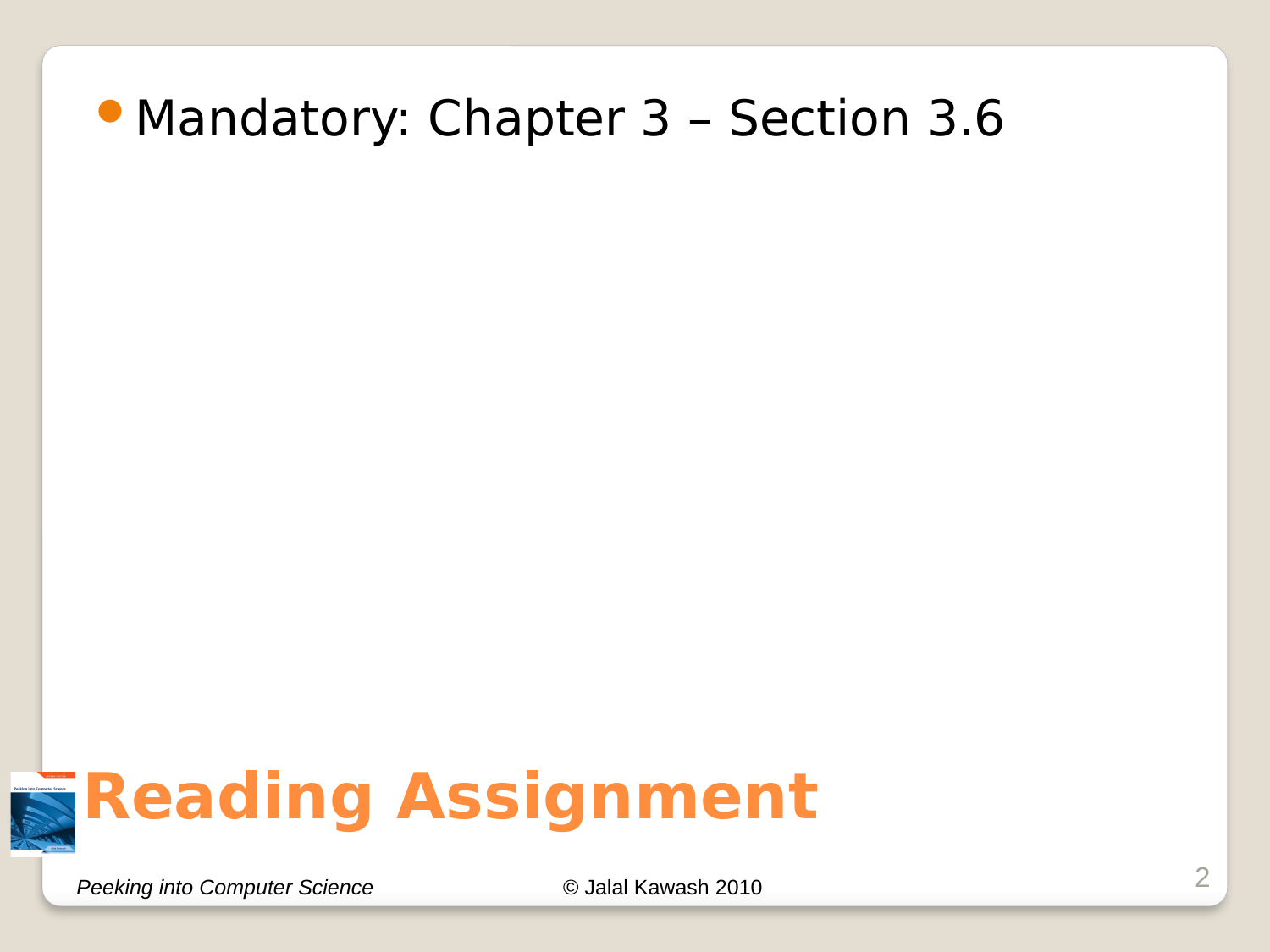

Mandatory: Chapter 3 – Section 3.6
# Reading Assignment
2